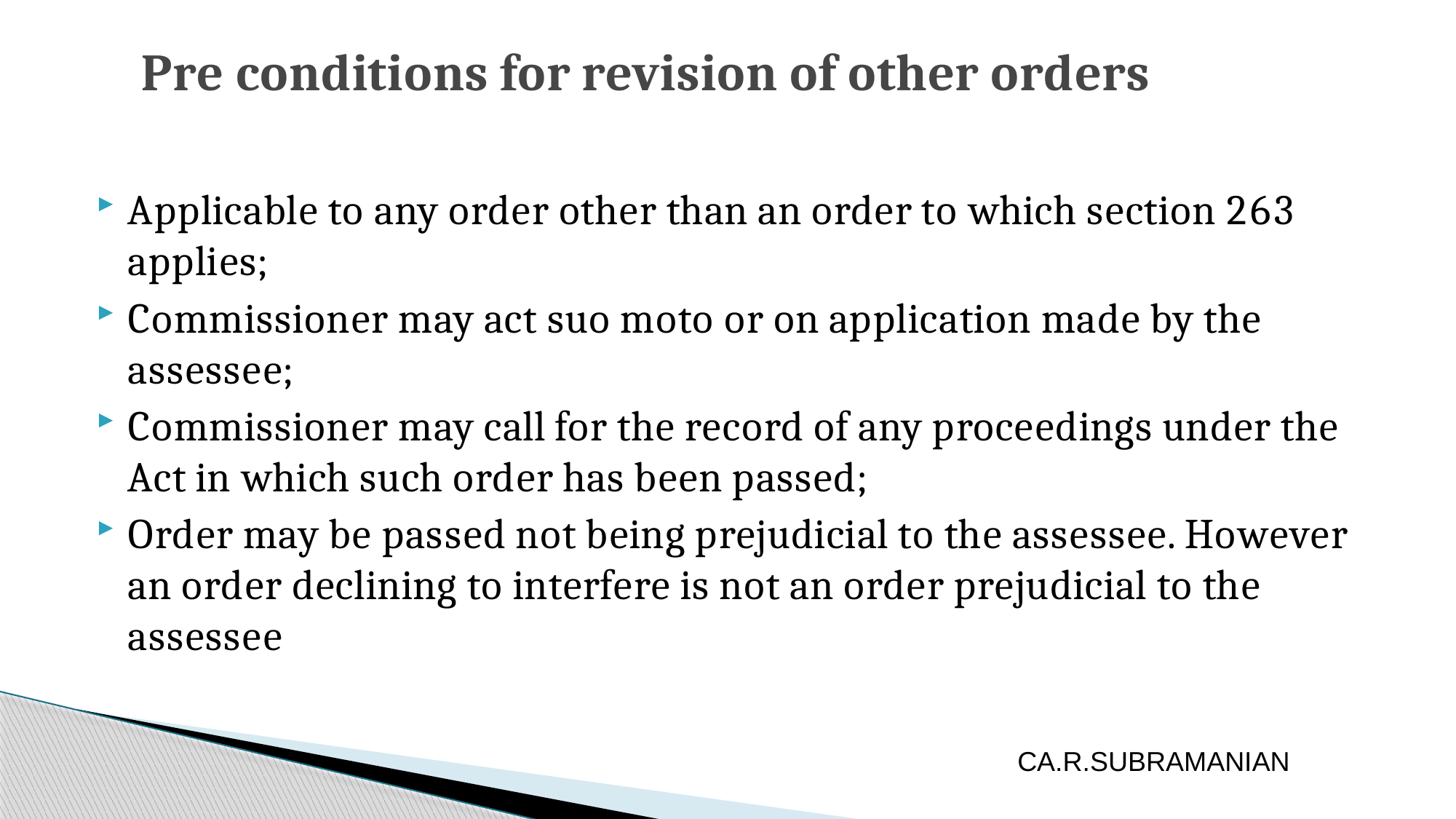

# Pre conditions for revision of other orders
Applicable to any order other than an order to which section 263 applies;
Commissioner may act suo moto or on application made by the assessee;
Commissioner may call for the record of any proceedings under the Act in which such order has been passed;
Order may be passed not being prejudicial to the assessee. However an order declining to interfere is not an order prejudicial to the assessee

CA.R.SUBRAMANIAN